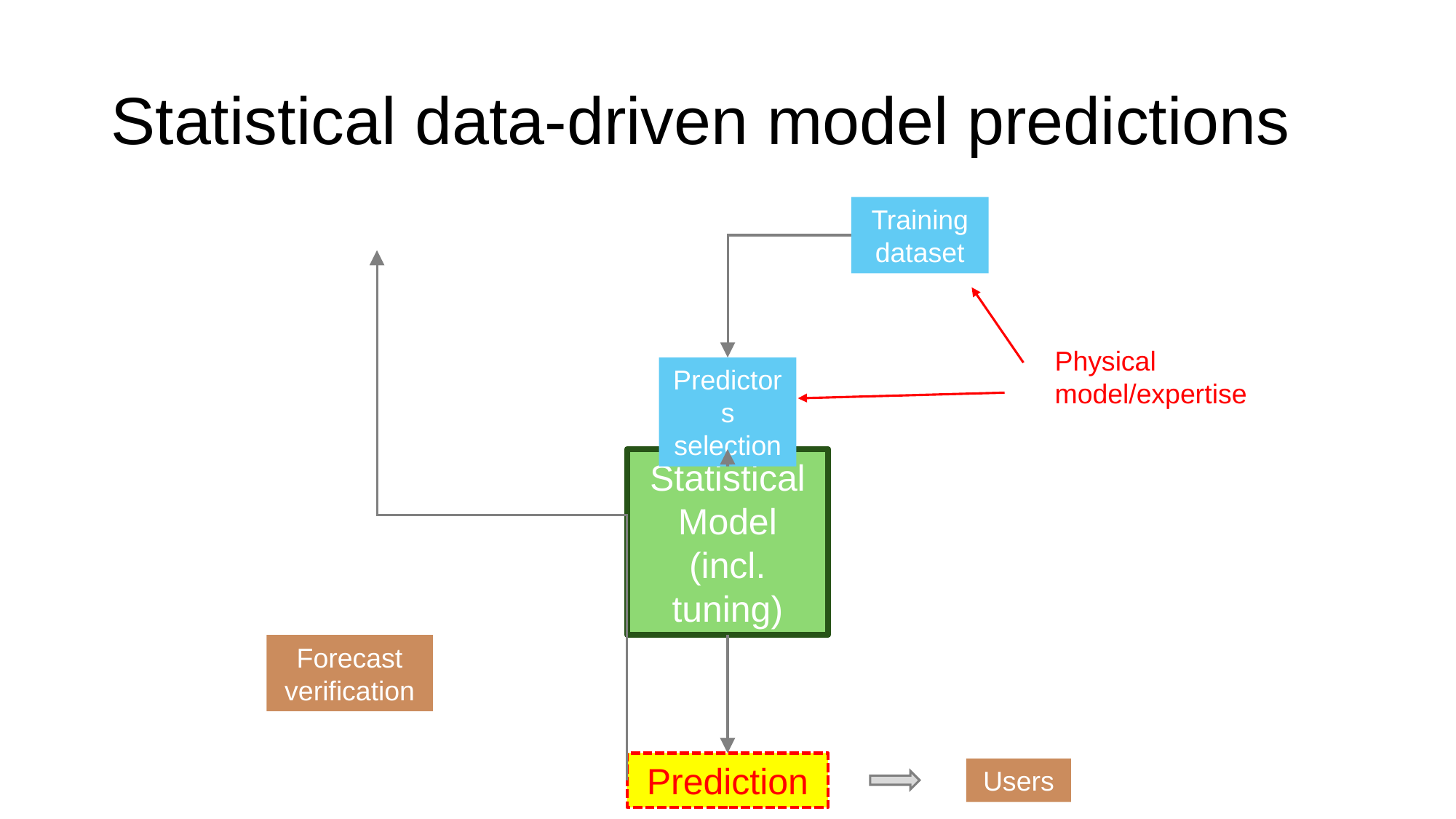

# Statistical data-driven model predictions
Training dataset
Physical model/expertise
Predictors selection
Statistical Model (incl. tuning)
Forecast
verification
Prediction
Users